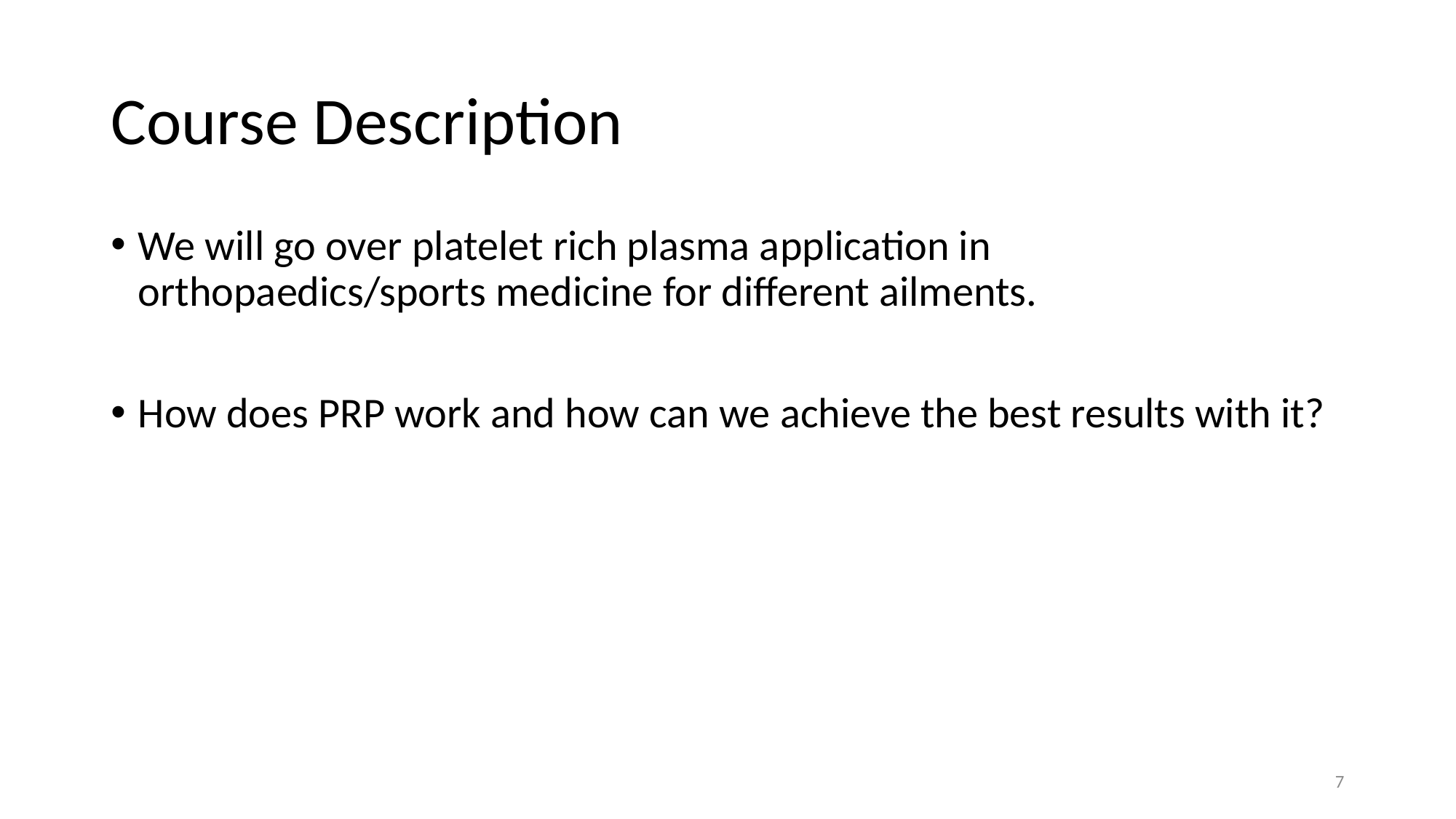

# Course Description
We will go over platelet rich plasma application in orthopaedics/sports medicine for different ailments.

How does PRP work and how can we achieve the best results with it?
7